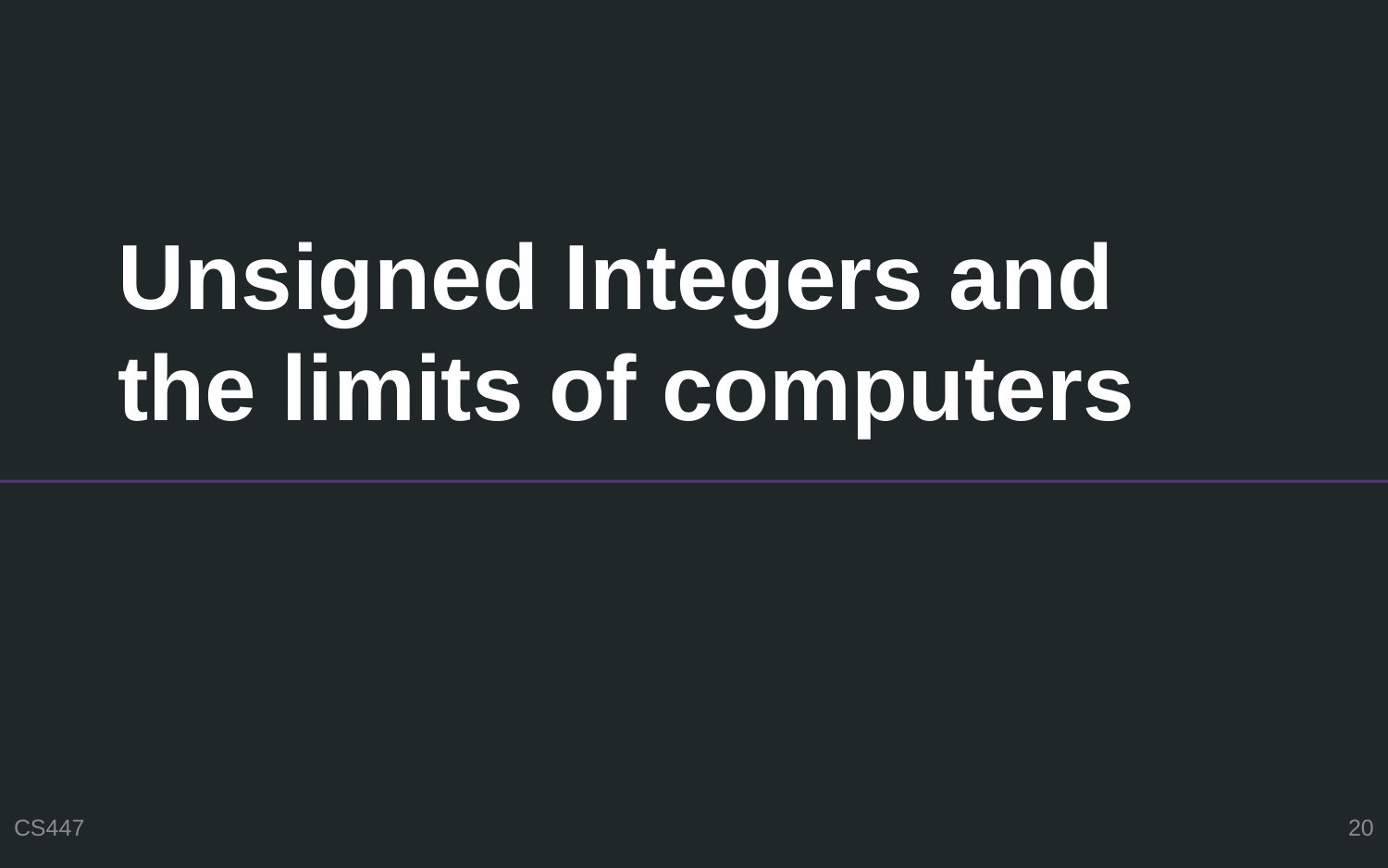

# Unsigned Integers and the limits of computers
CS447
20